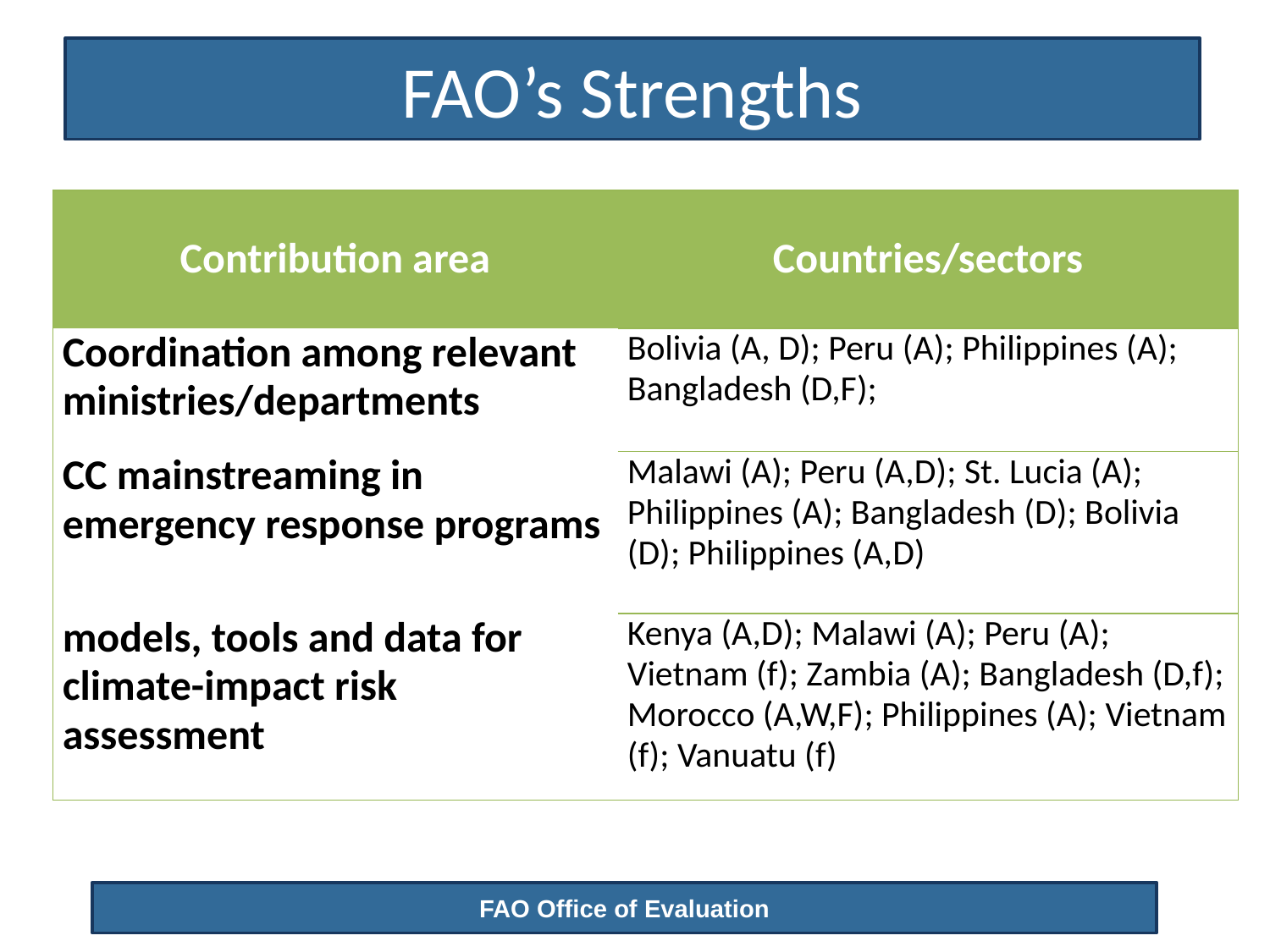

# FAO’s Strengths
| Contribution area | Countries/sectors |
| --- | --- |
| Coordination among relevant ministries/departments | Bolivia (A, D); Peru (A); Philippines (A); Bangladesh (D,F); |
| CC mainstreaming in emergency response programs | Malawi (A); Peru (A,D); St. Lucia (A); Philippines (A); Bangladesh (D); Bolivia (D); Philippines (A,D) |
| models, tools and data for climate-impact risk assessment | Kenya (A,D); Malawi (A); Peru (A); Vietnam (f); Zambia (A); Bangladesh (D,f); Morocco (A,W,F); Philippines (A); Vietnam (f); Vanuatu (f) |